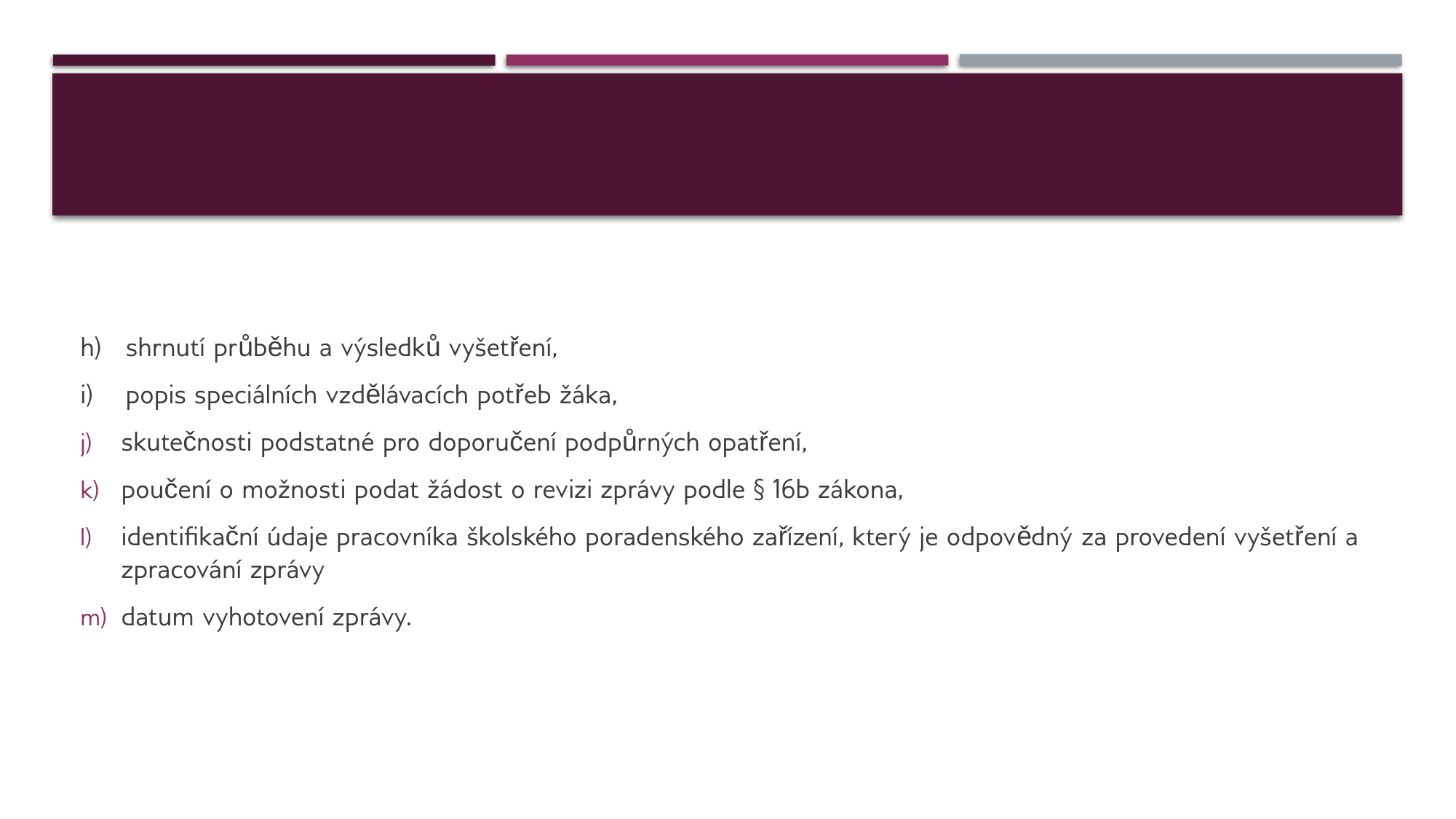

#
h)   shrnutí průběhu a výsledků vyšetření,
i)    popis speciálních vzdělávacích potřeb žáka,
skutečnosti podstatné pro doporučení podpůrných opatření,
poučení o možnosti podat žádost o revizi zprávy podle § 16b zákona,
identifikační údaje pracovníka školského poradenského zařízení, který je odpovědný za provedení vyšetření a zpracování zprávy
datum vyhotovení zprávy.